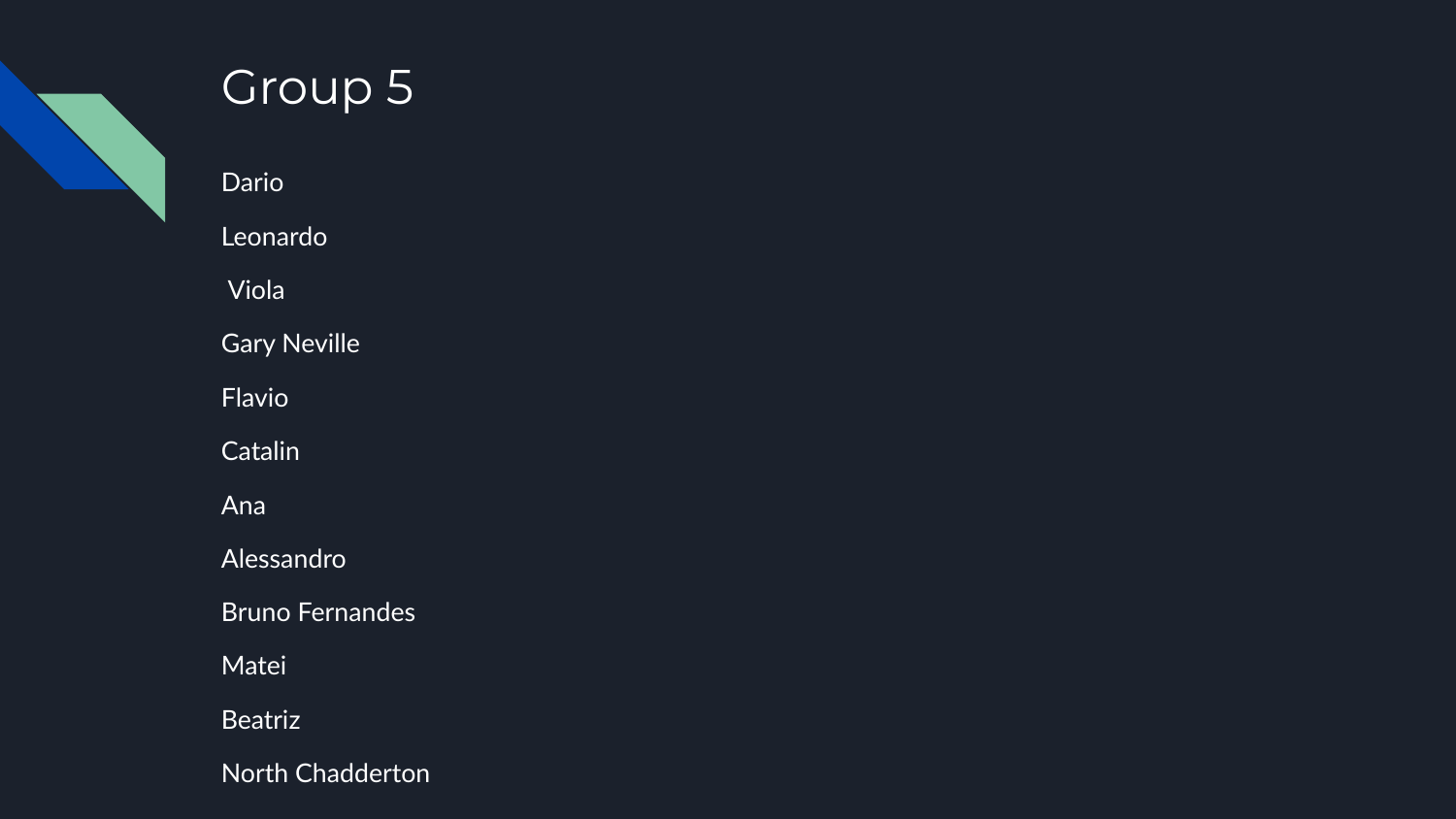

# Group 5
Dario
Leonardo
 Viola
Gary Neville
Flavio
Catalin
Ana
Alessandro
Bruno Fernandes
Matei
Beatriz
North Chadderton